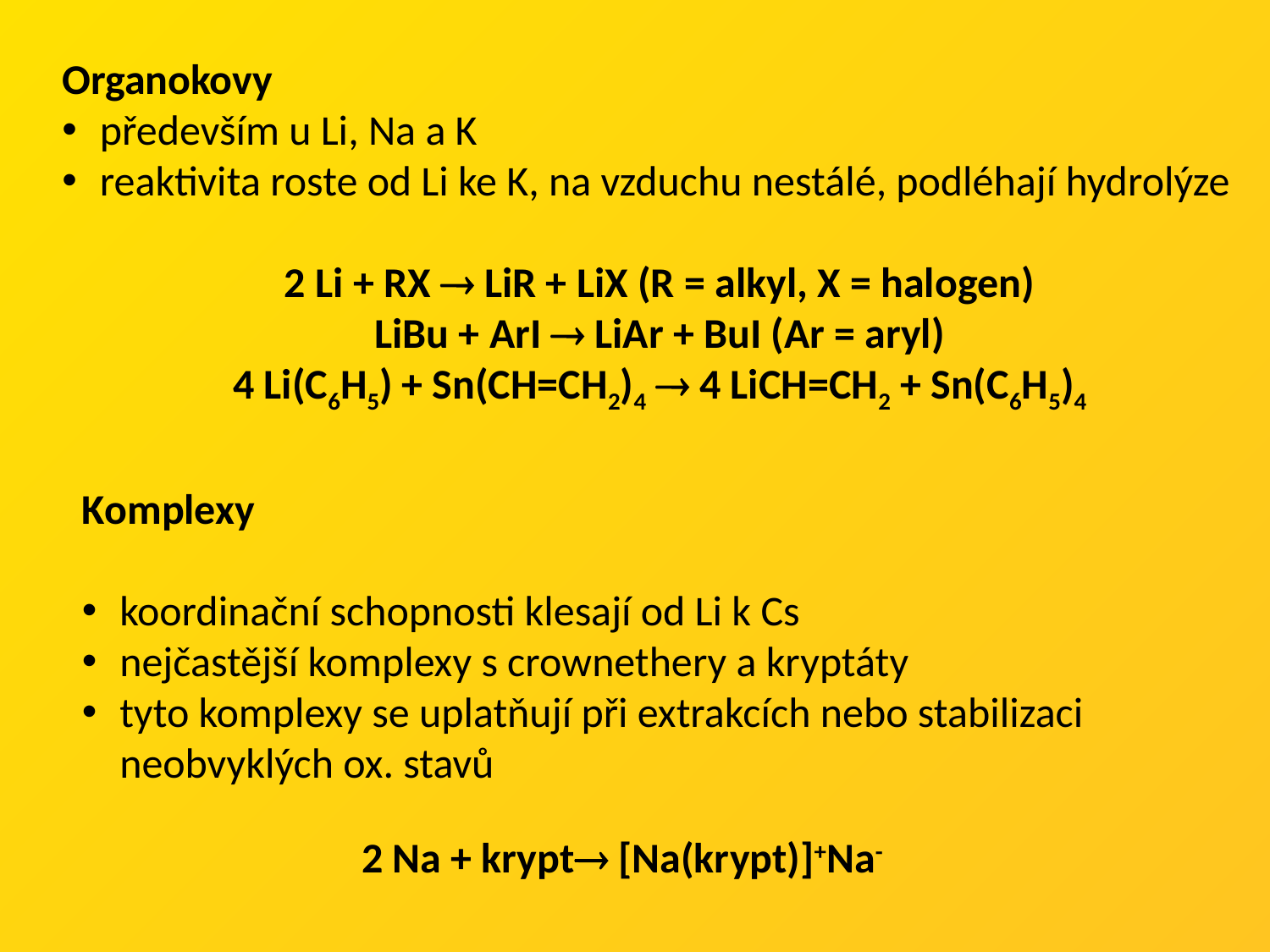

Organokovy
především u Li, Na a K
reaktivita roste od Li ke K, na vzduchu nestálé, podléhají hydrolýze

2 Li + RX → LiR + LiX (R = alkyl, X = halogen)
LiBu + ArI → LiAr + BuI (Ar = aryl)
4 Li(C6H5) + Sn(CH=CH2)4 → 4 LiCH=CH2 + Sn(C6H5)4

Komplexy

koordinační schopnosti klesají od Li k Cs
nejčastější komplexy s crownethery a kryptáty
tyto komplexy se uplatňují při extrakcích nebo stabilizaci neobvyklých ox. stavů
2 Na + krypt→ [Na(krypt)]+Na-